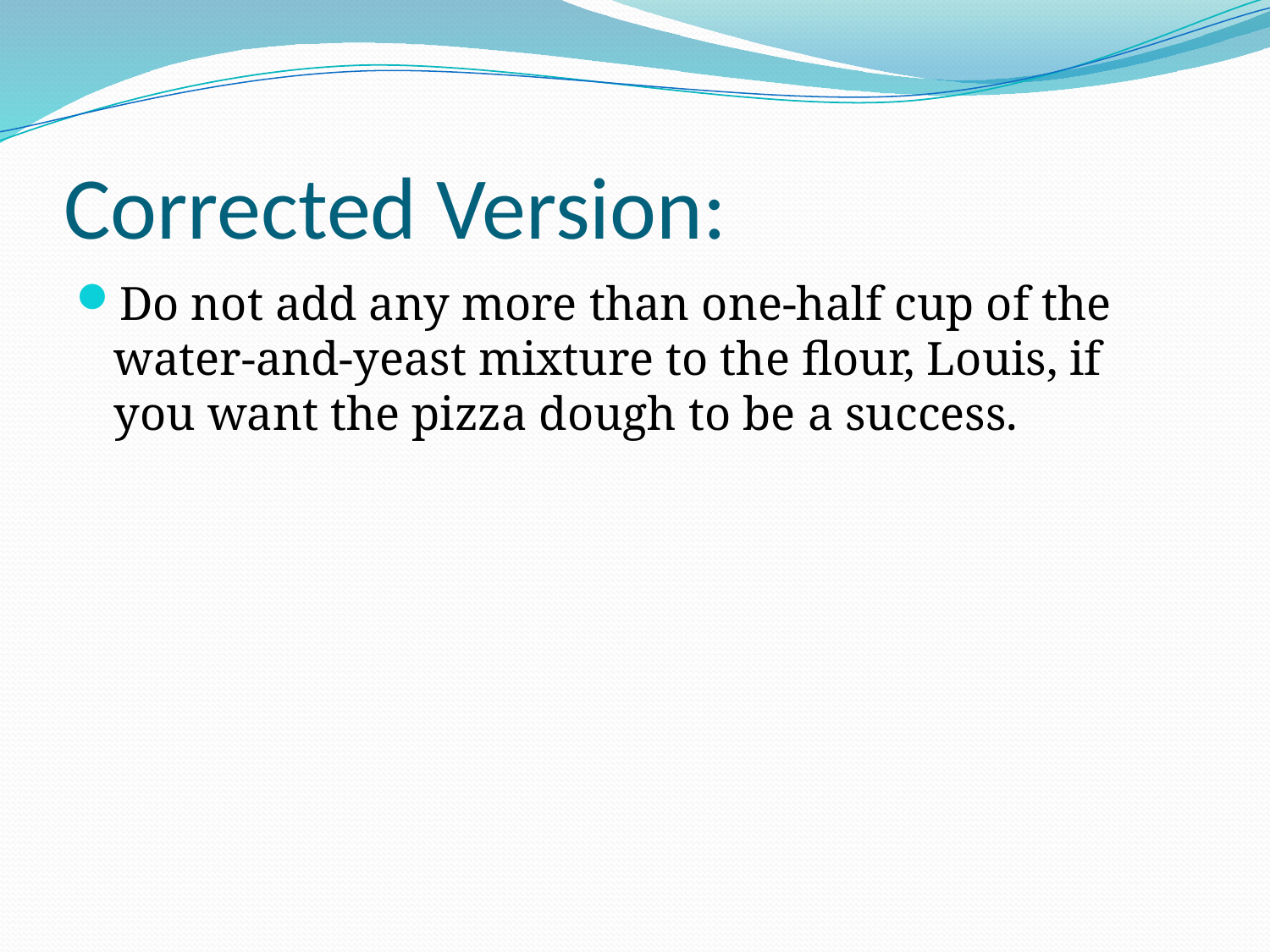

# Corrected Version:
Do not add any more than one-half cup of the water-and-yeast mixture to the flour, Louis, if you want the pizza dough to be a success.